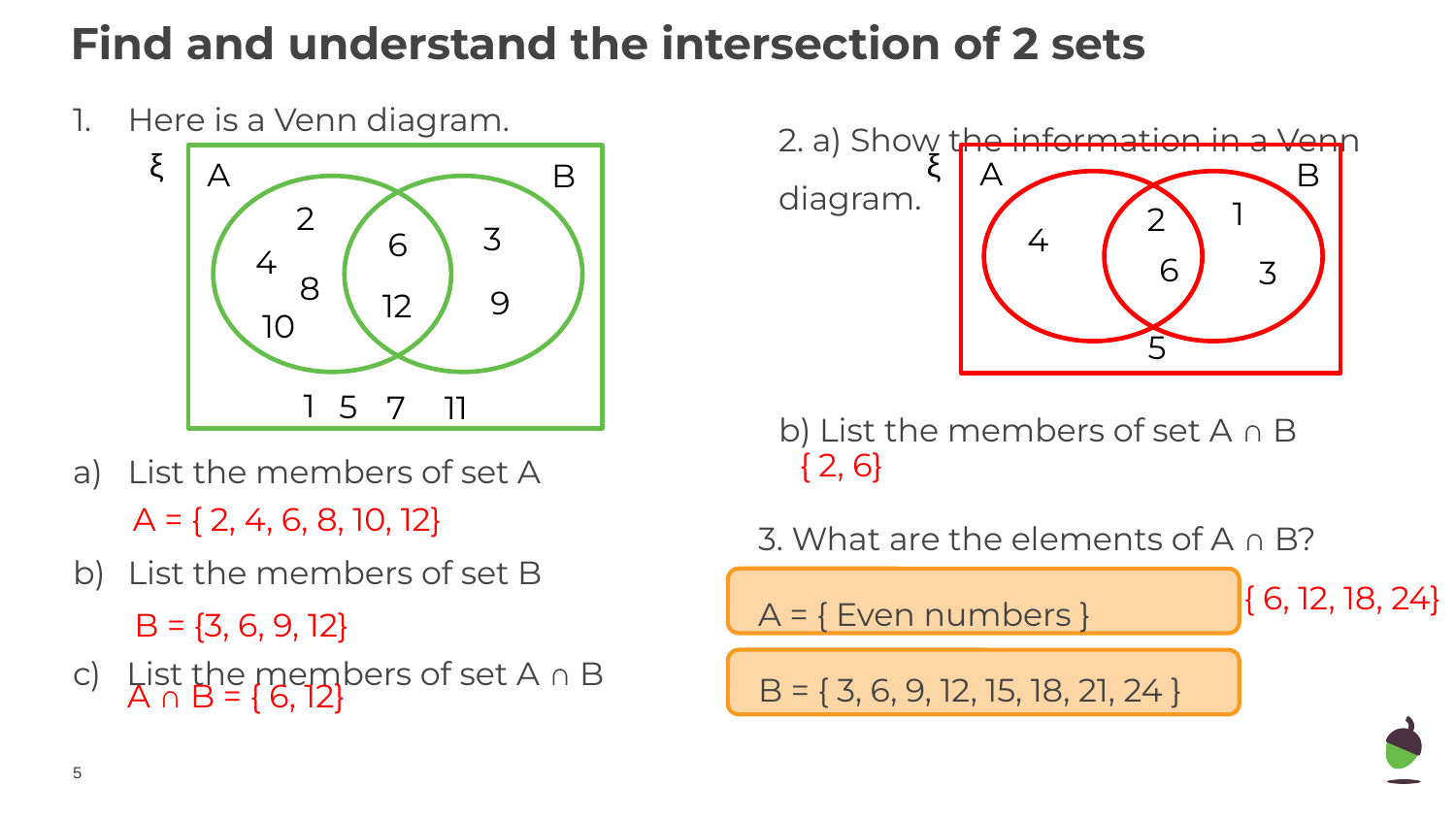

# Find and understand the intersection of 2 sets
Here is a Venn diagram.

List the members of set A

List the members of set B

c)   List the members of set A ∩ B

2. a) Show the information in a Venn diagram.

b) List the members of set A ∩ B

3. What are the elements of A ∩ B?

A = { Even numbers }

B = { 3, 6, 9, 12, 15, 18, 21, 24 }

ξ

A
B

2
3
6
4
8
9
12
10
1
5
7
11
ξ

A
B

1
2
4
6
3
5
{ 2, 6}
A = { 2, 4, 6, 8, 10, 12}

{ 6, 12, 18, 24}
B = {3, 6, 9, 12}

A ∩ B = { 6, 12}
5